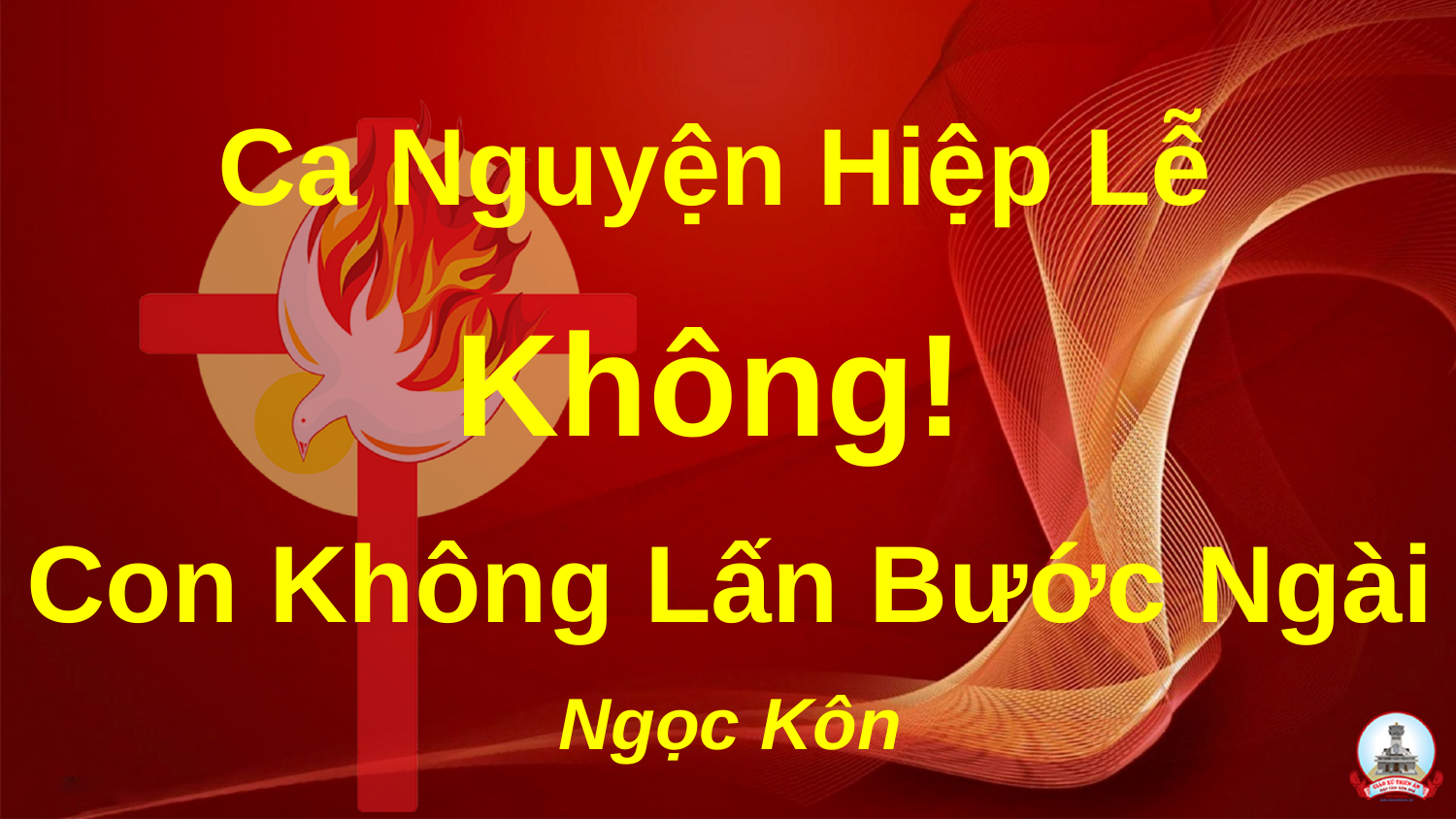

Ca Nguyện Hiệp Lễ
Không!
Con Không Lấn Bước Ngài
Ngọc Kôn